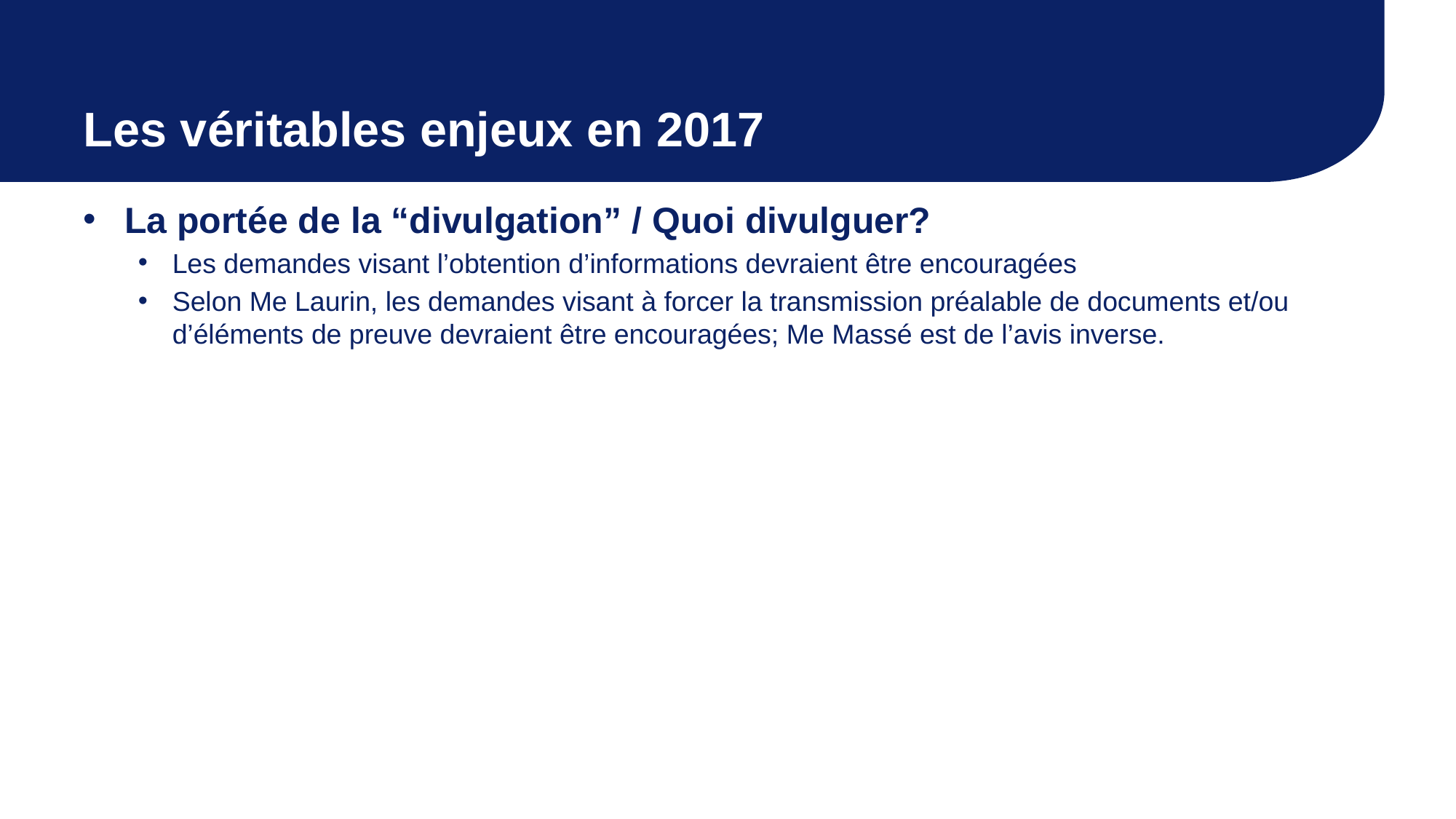

# Les véritables enjeux en 2017
La portée de la “divulgation” / Quoi divulguer?
Les demandes visant l’obtention d’informations devraient être encouragées
Selon Me Laurin, les demandes visant à forcer la transmission préalable de documents et/ou d’éléments de preuve devraient être encouragées; Me Massé est de l’avis inverse.